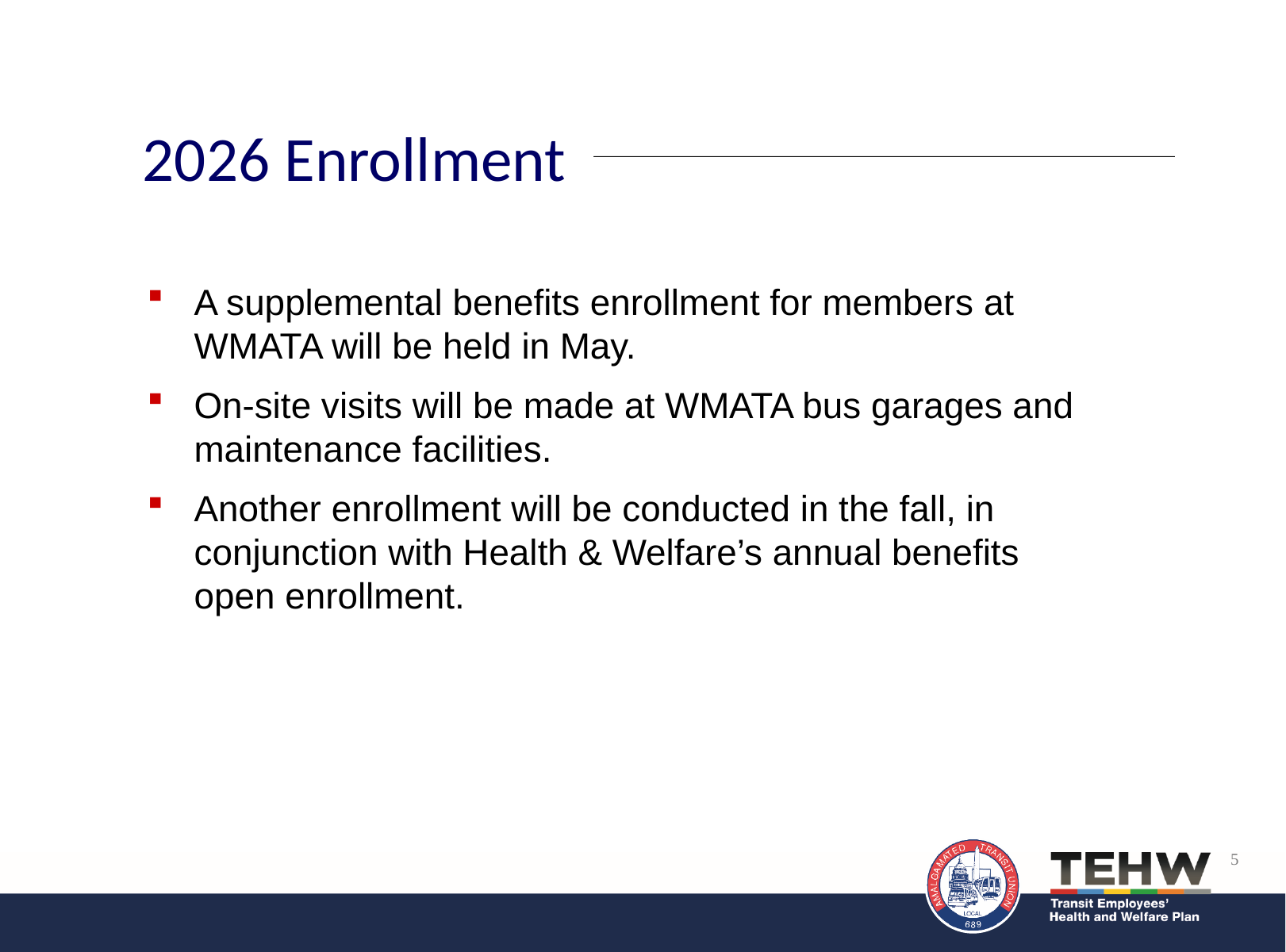

2026 Enrollment
A supplemental benefits enrollment for members at WMATA will be held in May.
On-site visits will be made at WMATA bus garages and maintenance facilities.
Another enrollment will be conducted in the fall, in conjunction with Health & Welfare’s annual benefits open enrollment.

5